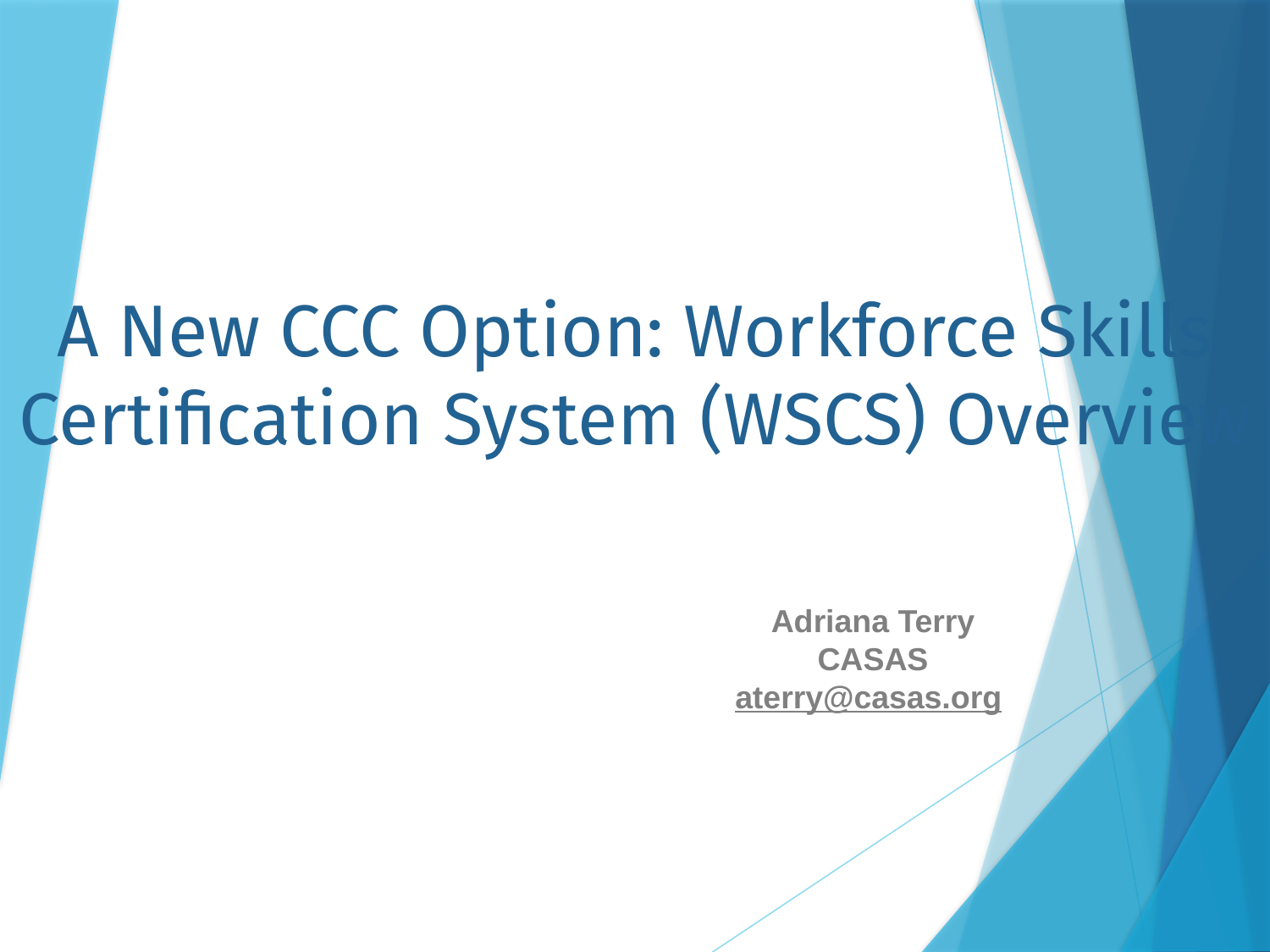

# A New CCC Option: Workforce Skills Certification System (WSCS) Overview

Adriana Terry
CASAS
aterry@casas.org